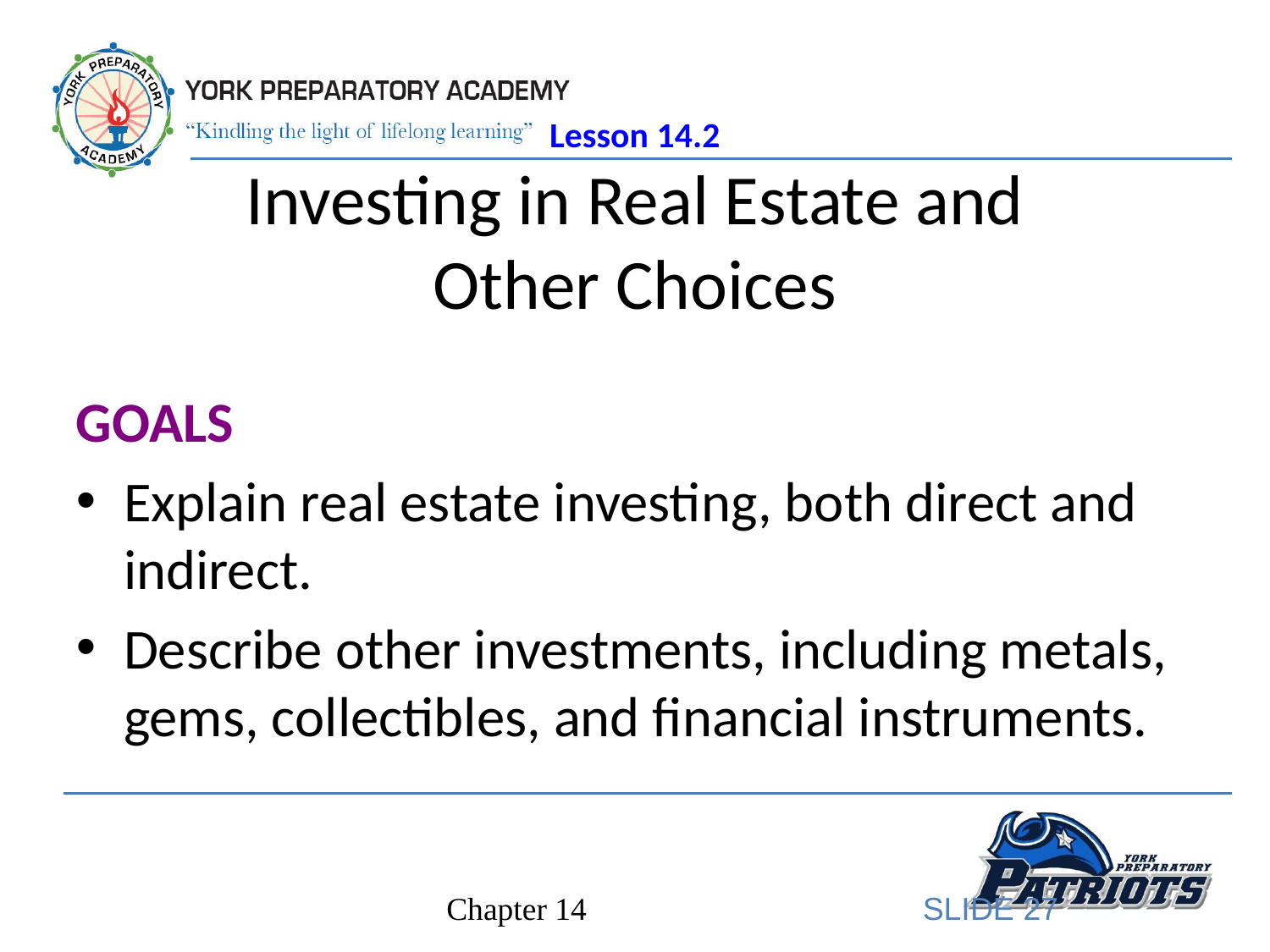

# Lesson 14.2 Investing in Real Estate and Other Choices
GOALS
Explain real estate investing, both direct and indirect.
Describe other investments, including metals, gems, collectibles, and financial instruments.
SLIDE 27
Chapter 14